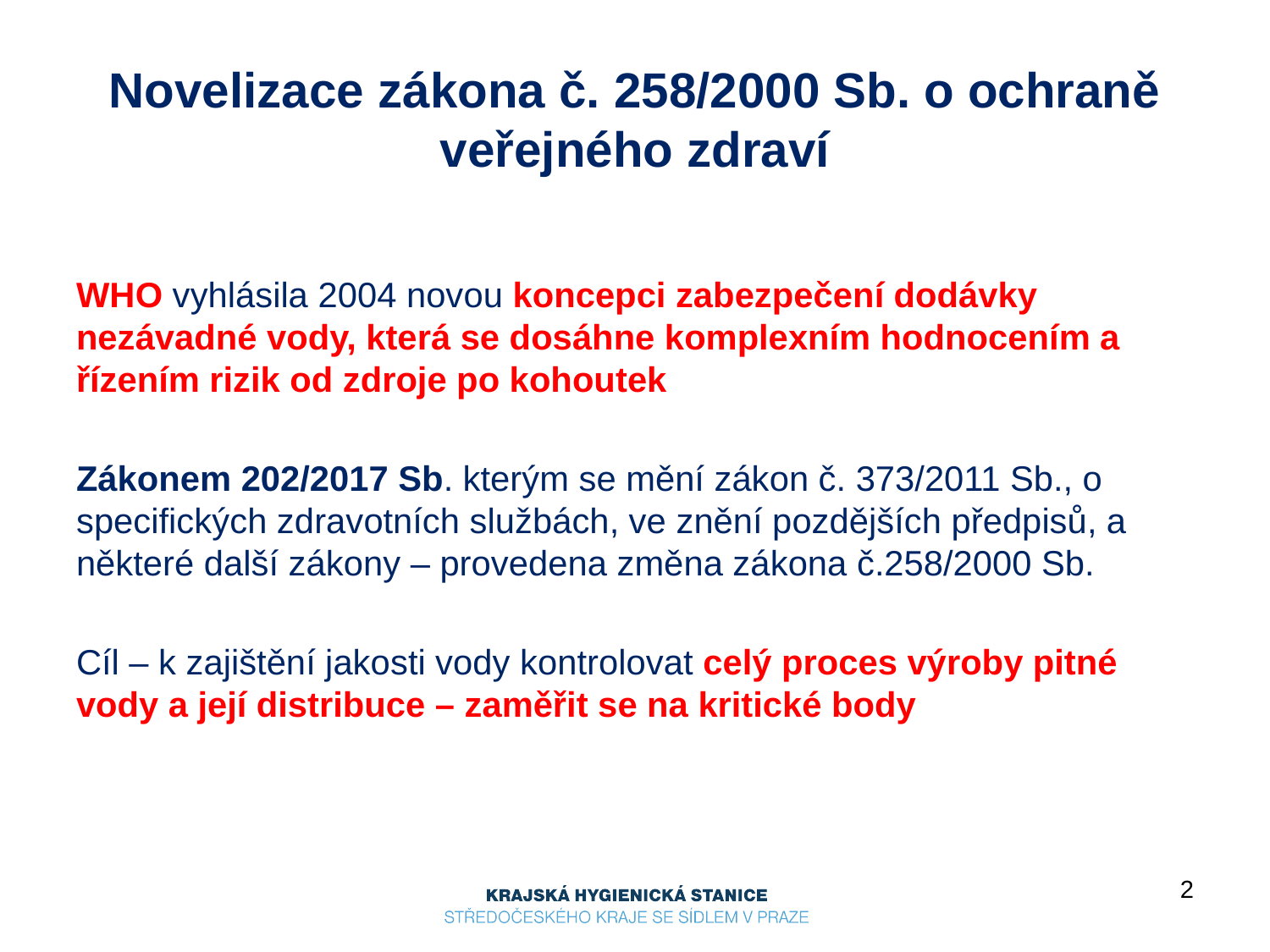

# Novelizace zákona č. 258/2000 Sb. o ochraně veřejného zdraví
WHO vyhlásila 2004 novou koncepci zabezpečení dodávky nezávadné vody, která se dosáhne komplexním hodnocením a řízením rizik od zdroje po kohoutek

Zákonem 202/2017 Sb. kterým se mění zákon č. 373/2011 Sb., o specifických zdravotních službách, ve znění pozdějších předpisů, a některé další zákony – provedena změna zákona č.258/2000 Sb.

Cíl – k zajištění jakosti vody kontrolovat celý proces výroby pitné vody a její distribuce – zaměřit se na kritické body

2